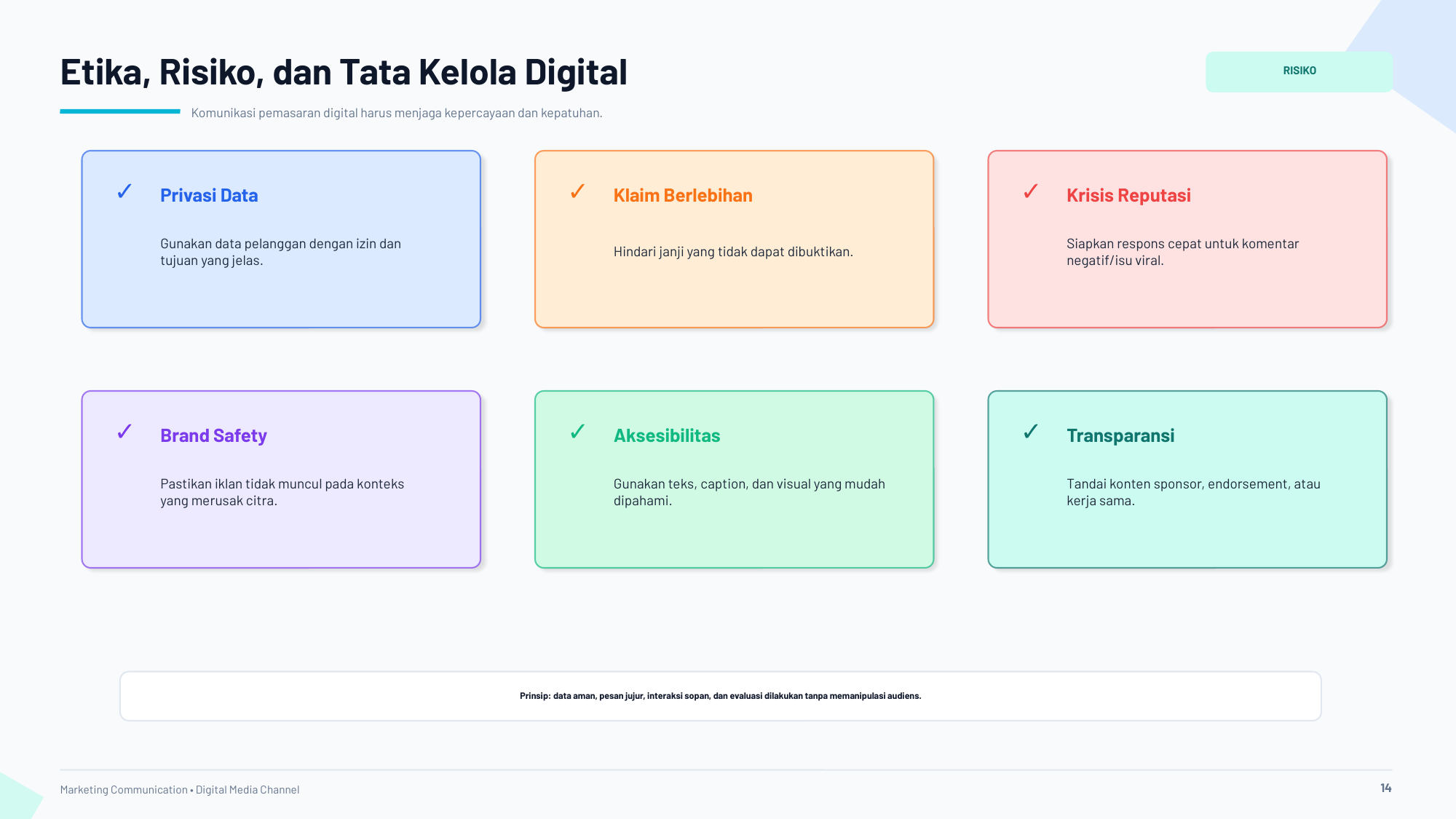

Etika, Risiko, dan Tata Kelola Digital

RISIKO
Komunikasi pemasaran digital harus menjaga kepercayaan dan kepatuhan.

✓
✓
✓
Privasi Data
Klaim Berlebihan
Krisis Reputasi
Gunakan data pelanggan dengan izin dan tujuan yang jelas.
Hindari janji yang tidak dapat dibuktikan.
Siapkan respons cepat untuk komentar negatif/isu viral.

✓
✓
✓
Brand Safety
Aksesibilitas
Transparansi
Pastikan iklan tidak muncul pada konteks yang merusak citra.
Gunakan teks, caption, dan visual yang mudah dipahami.
Tandai konten sponsor, endorsement, atau kerja sama.

Prinsip: data aman, pesan jujur, interaksi sopan, dan evaluasi dilakukan tanpa memanipulasi audiens.

14
Marketing Communication • Digital Media Channel